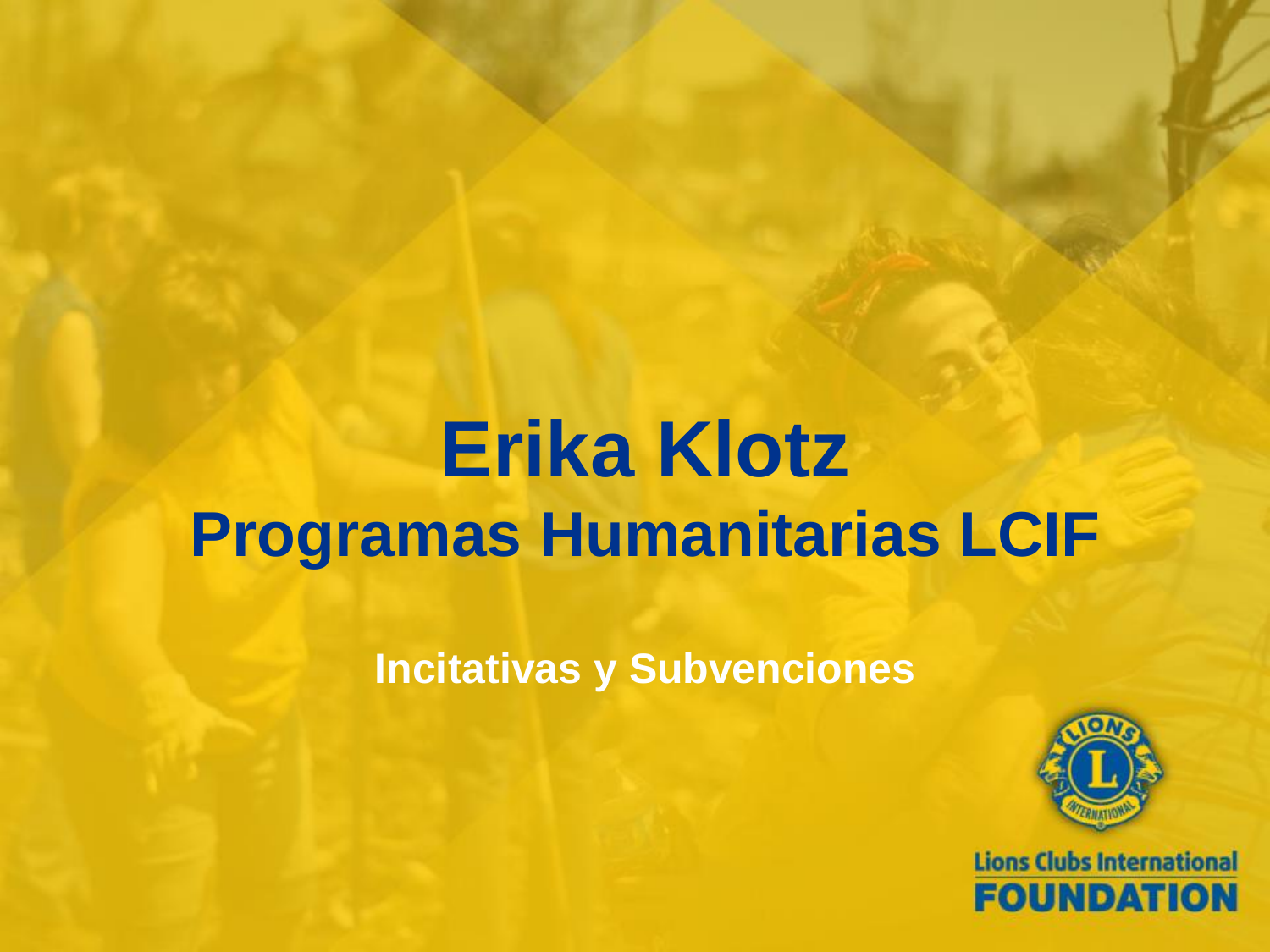

# Erika Klotz Programas Humanitarias LCIF
Incitativas y Subvenciones